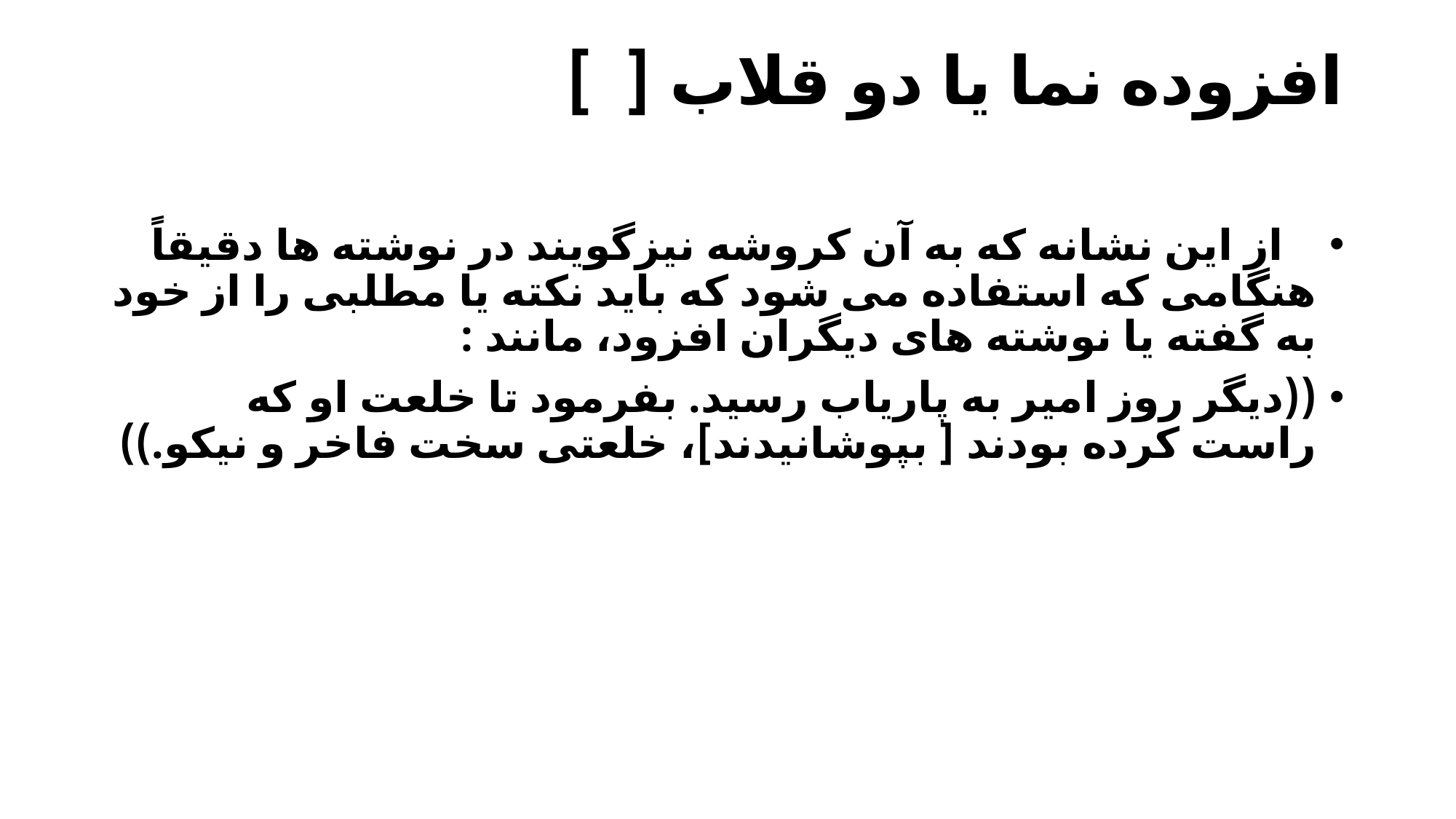

# افزوده نما یا دو قلاب [  ]
   از این نشانه که به آن کروشه نیزگویند در نوشته ها دقیقاً هنگامی که استفاده می شود که باید نکته یا مطلبی را از خود به گفته یا نوشته های دیگران افزود، مانند :
((دیگر روز امیر به پاریاب رسید. بفرمود تا خلعت او که راست کرده بودند [ بپوشانیدند]، خلعتی سخت فاخر و نیکو.))